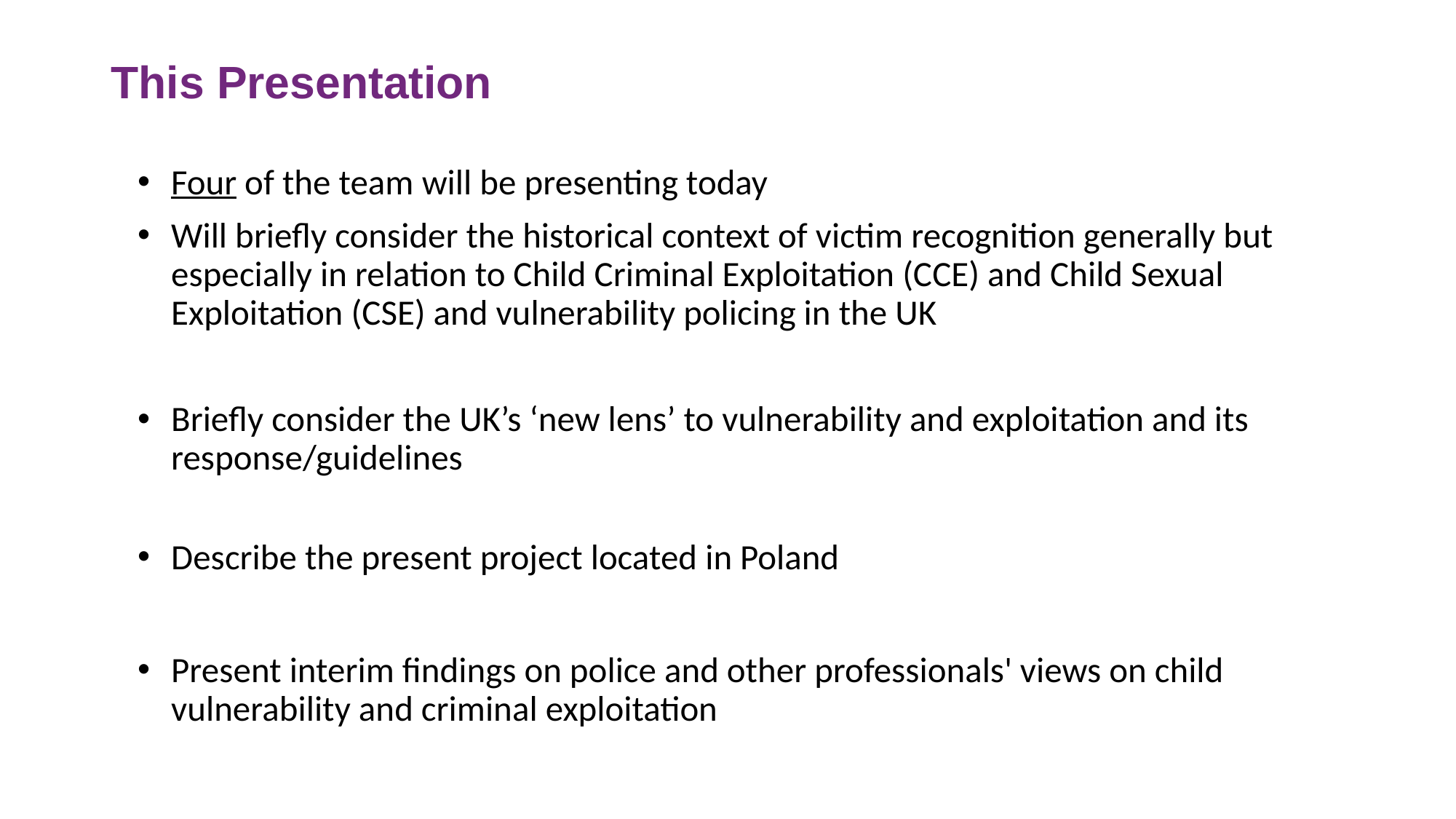

# This Presentation
Four of the team will be presenting today
Will briefly consider the historical context of victim recognition generally but especially in relation to Child Criminal Exploitation (CCE) and Child Sexual Exploitation (CSE) and vulnerability policing in the UK

Briefly consider the UK’s ‘new lens’ to vulnerability and exploitation and its response/guidelines

Describe the present project located in Poland

Present interim findings on police and other professionals' views on child vulnerability and criminal exploitation